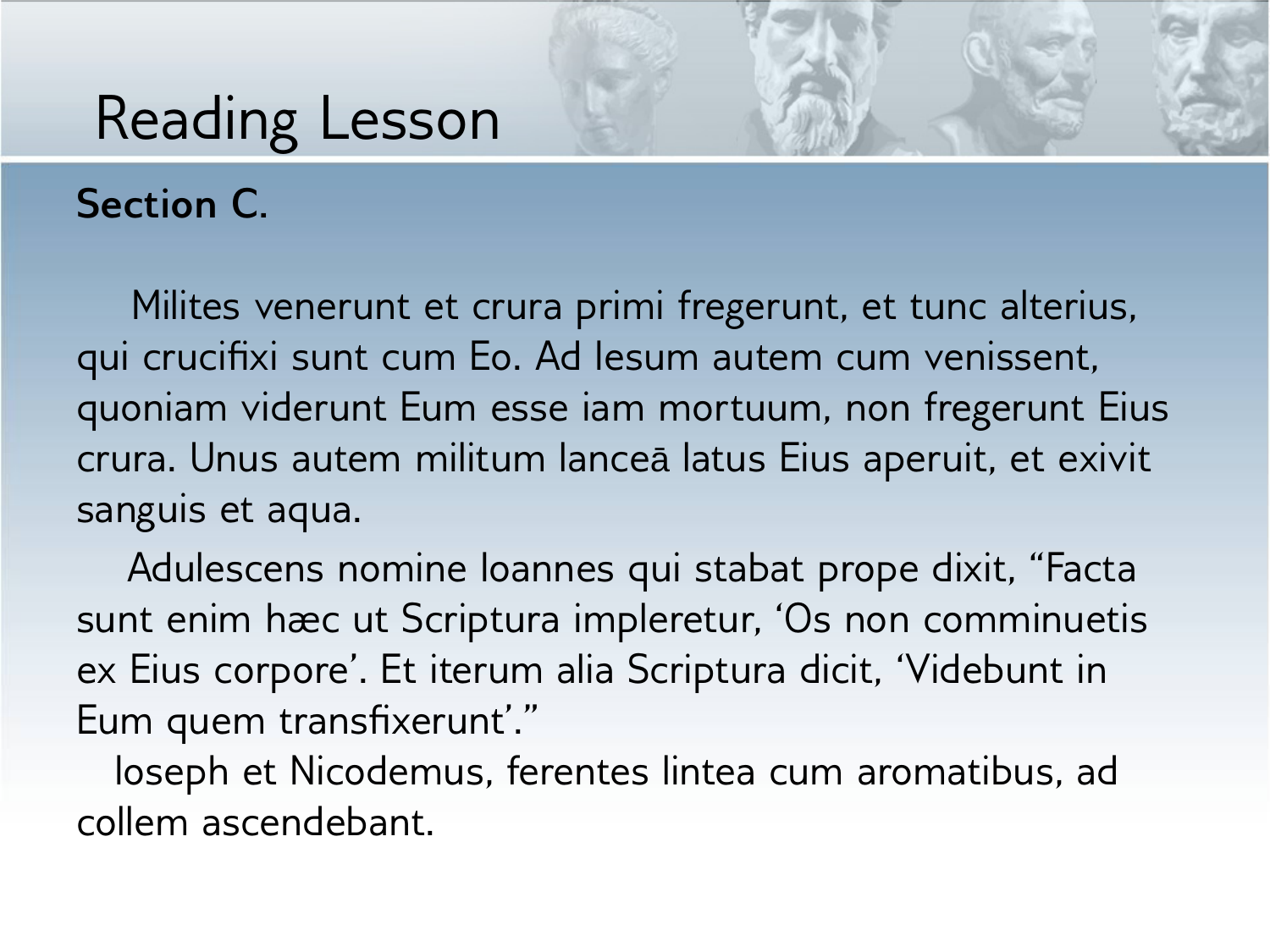

# Reading Lesson
Section C.
    Milites venerunt et crura primi fregerunt, et tunc alterius, qui crucifixi sunt cum Eo. Ad Iesum autem cum venissent, quoniam viderunt Eum esse iam mortuum, non fregerunt Eius crura. Unus autem militum lanceā latus Eius aperuit, et exivit sanguis et aqua.
    Adulescens nomine Ioannes qui stabat prope dixit, “Facta sunt enim haec ut Scriptura impleretur, ‘Os non comminuetis ex Eius corpore’. Et iterum alia Scriptura dicit, ‘Videbunt in Eum quem transfixerunt’.”
   Ioseph et Nicodemus, ferentes lintea cum aromatibus, ad collem ascendebant.